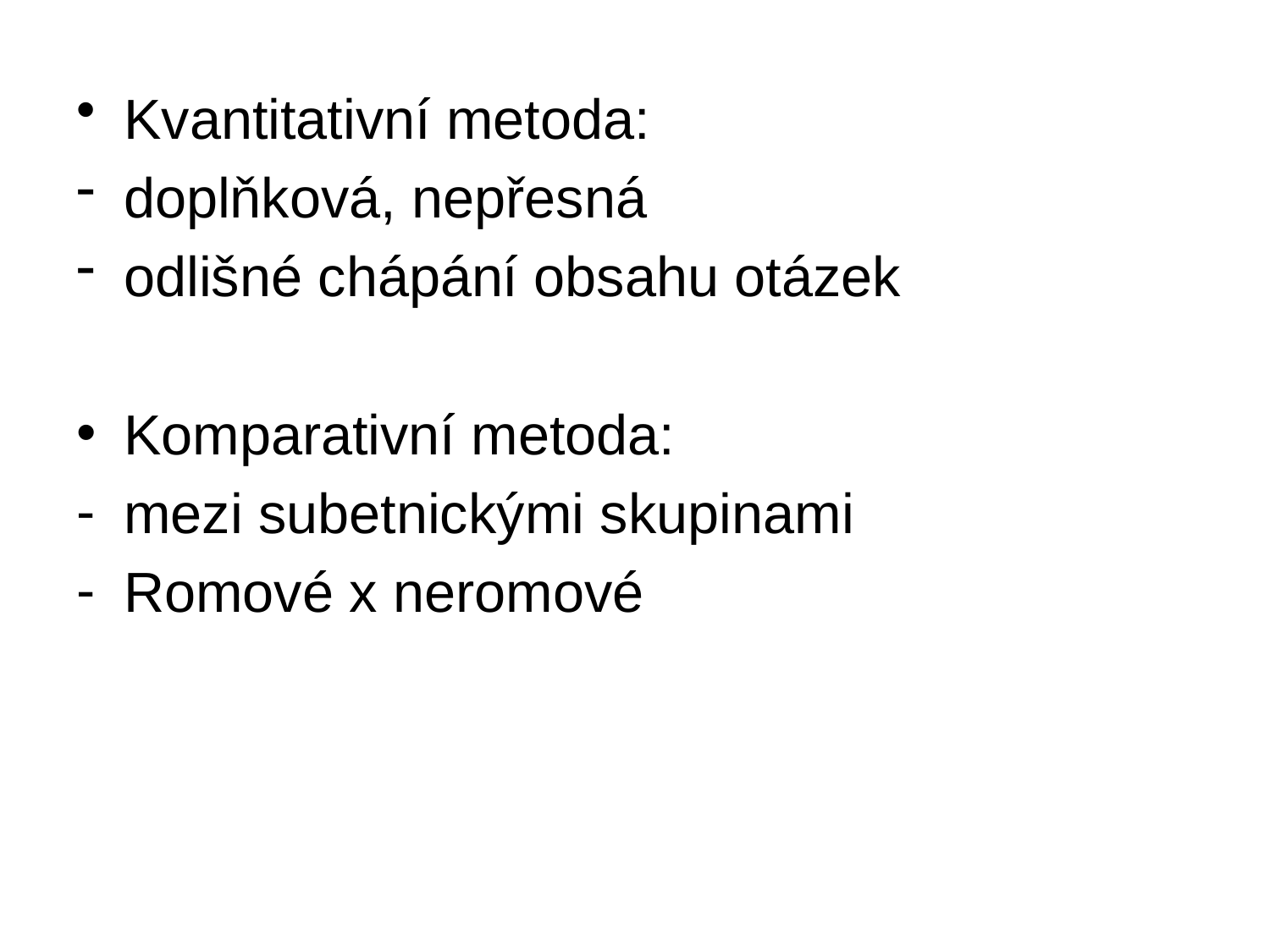

Kvantitativní metoda:
doplňková, nepřesná
odlišné chápání obsahu otázek

Komparativní metoda:
mezi subetnickými skupinami
Romové x neromové